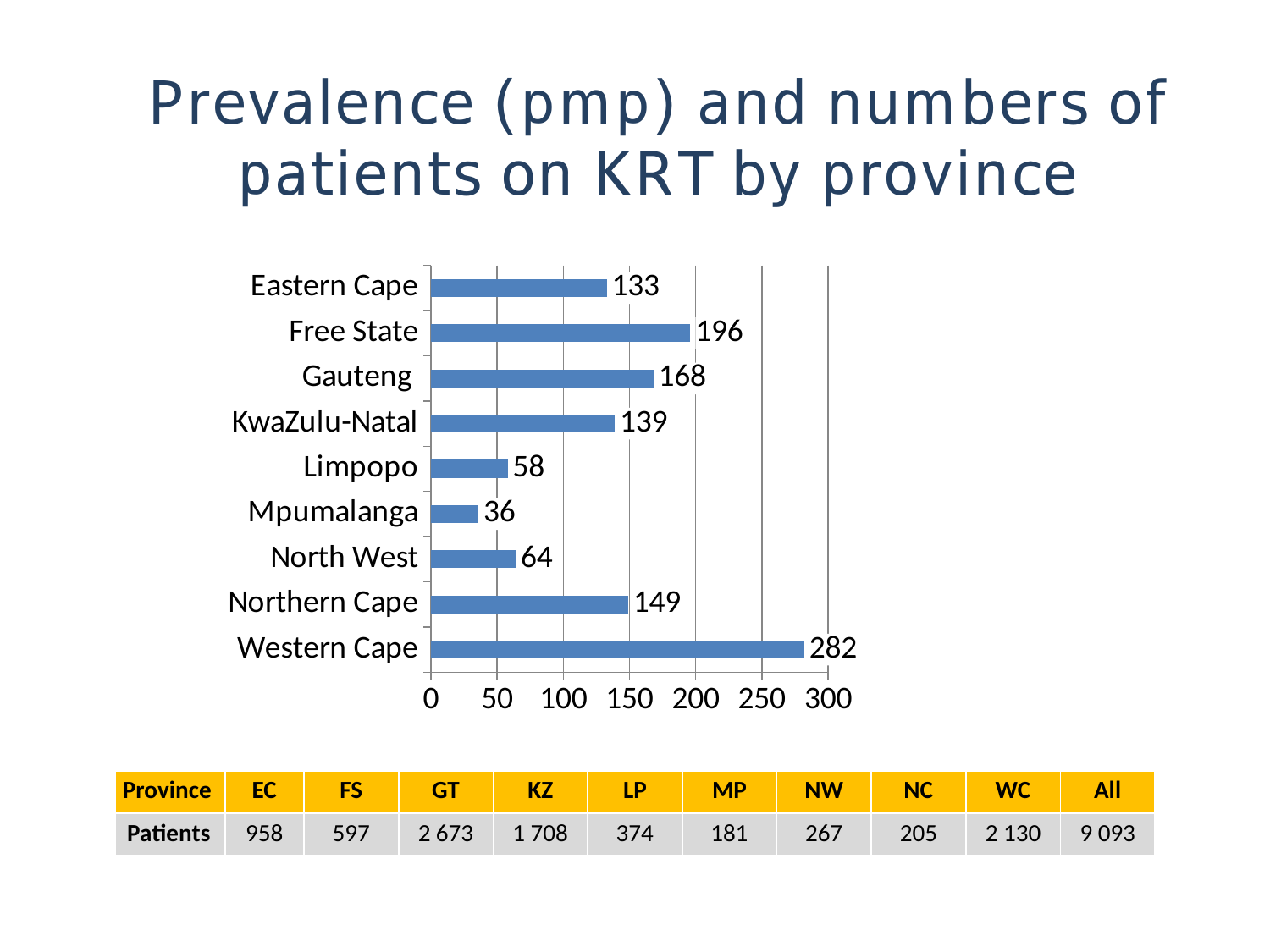

# Prevalence (pmp) and numbers of patients on KRT by province

### Chart

| Category | pmp |
|---|---|
| Western Cape | 282.0 |
| Northern Cape | 149.0 |
| North West | 64.0 |
| Mpumalanga | 36.0 |
| Limpopo | 58.0 |
| KwaZulu-Natal | 139.0 |
| Gauteng  | 168.0 |
| Free State | 196.0 |
| Eastern Cape | 133.0 |
| Province | EC | FS | GT | KZ | LP | MP | NW | NC | WC | All |
| --- | --- | --- | --- | --- | --- | --- | --- | --- | --- | --- |
| Patients | 958 | 597 | 2 673 | 1 708 | 374 | 181 | 267 | 205 | 2 130 | 9 093 |